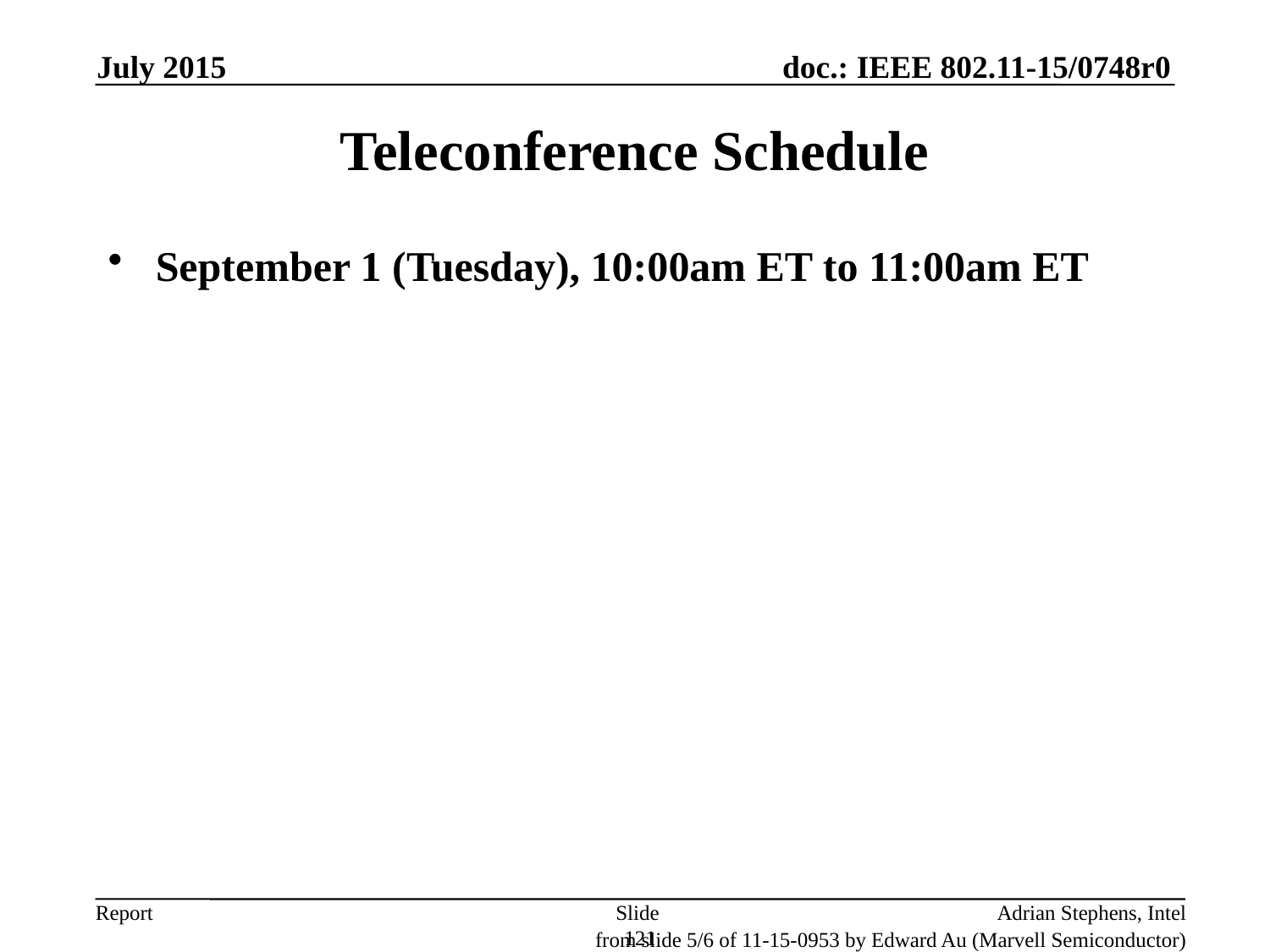

July 2015
Teleconference Schedule
September 1 (Tuesday), 10:00am ET to 11:00am ET

Slide 121
Adrian Stephens, Intel
from slide 5/6 of 11-15-0953 by Edward Au (Marvell Semiconductor)